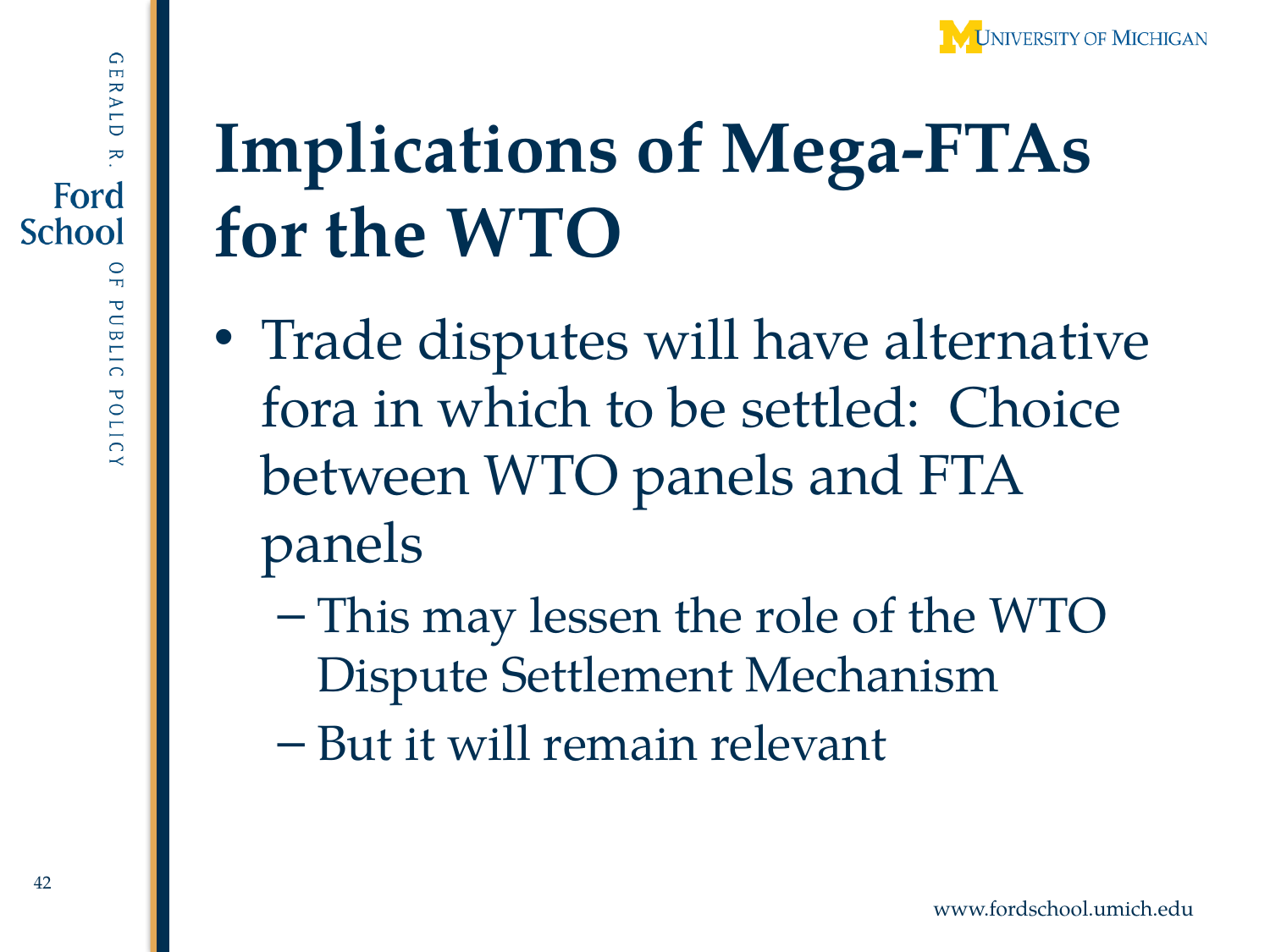

# Implications of Mega-FTAs for the WTO
Trade disputes will have alternative fora in which to be settled:  Choice between WTO panels and FTA panels
This may lessen the role of the WTO Dispute Settlement Mechanism
But it will remain relevant
42